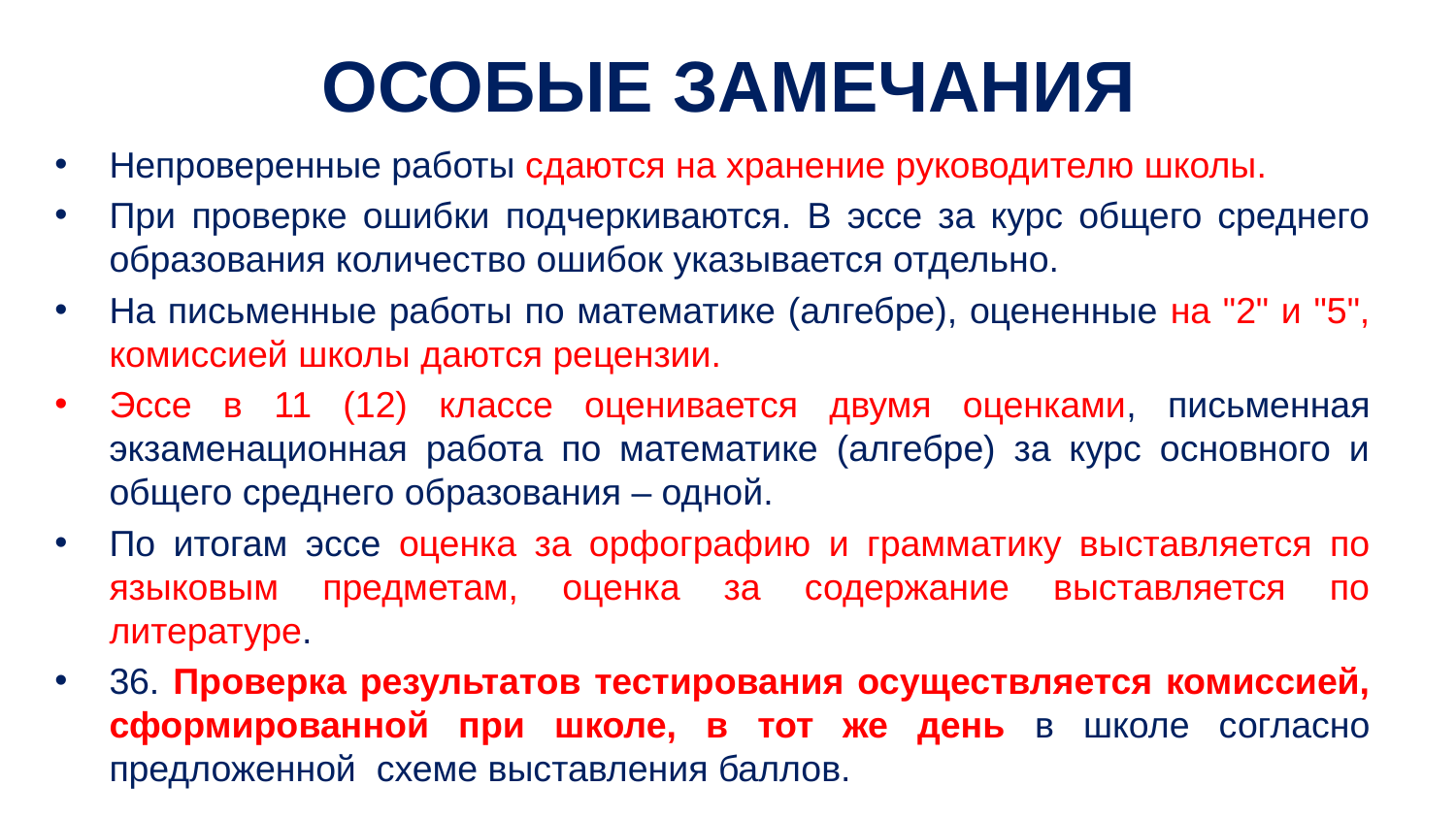

# ОСОБЫЕ ЗАМЕЧАНИЯ
Непроверенные работы сдаются на хранение руководителю школы.
При проверке ошибки подчеркиваются. В эссе за курс общего среднего образования количество ошибок указывается отдельно.
На письменные работы по математике (алгебре), оцененные на "2" и "5", комиссией школы даются рецензии.
Эссе в 11 (12) классе оценивается двумя оценками, письменная экзаменационная работа по математике (алгебре) за курс основного и общего среднего образования – одной.
По итогам эссе оценка за орфографию и грамматику выставляется по языковым предметам, оценка за содержание выставляется по литературе.
36. Проверка результатов тестирования осуществляется комиссией, сформированной при школе, в тот же день в школе согласно предложенной  схеме выставления баллов.